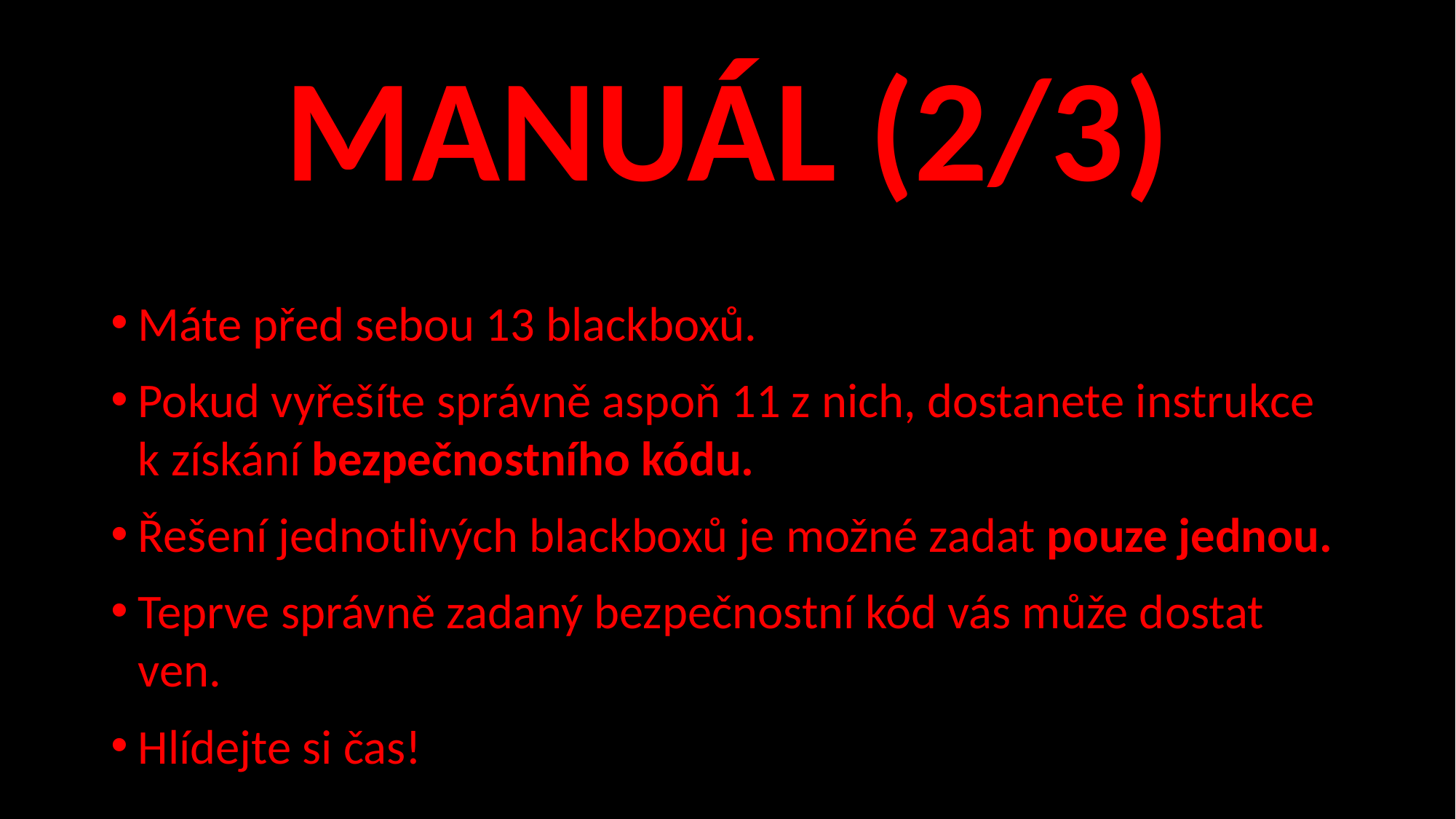

MANUÁL (2/3)

Máte před sebou 13 blackboxů.
Pokud vyřešíte správně aspoň 11 z nich, dostanete instrukce k získání bezpečnostního kódu.
Řešení jednotlivých blackboxů je možné zadat pouze jednou.
Teprve správně zadaný bezpečnostní kód vás může dostat ven.
Hlídejte si čas!